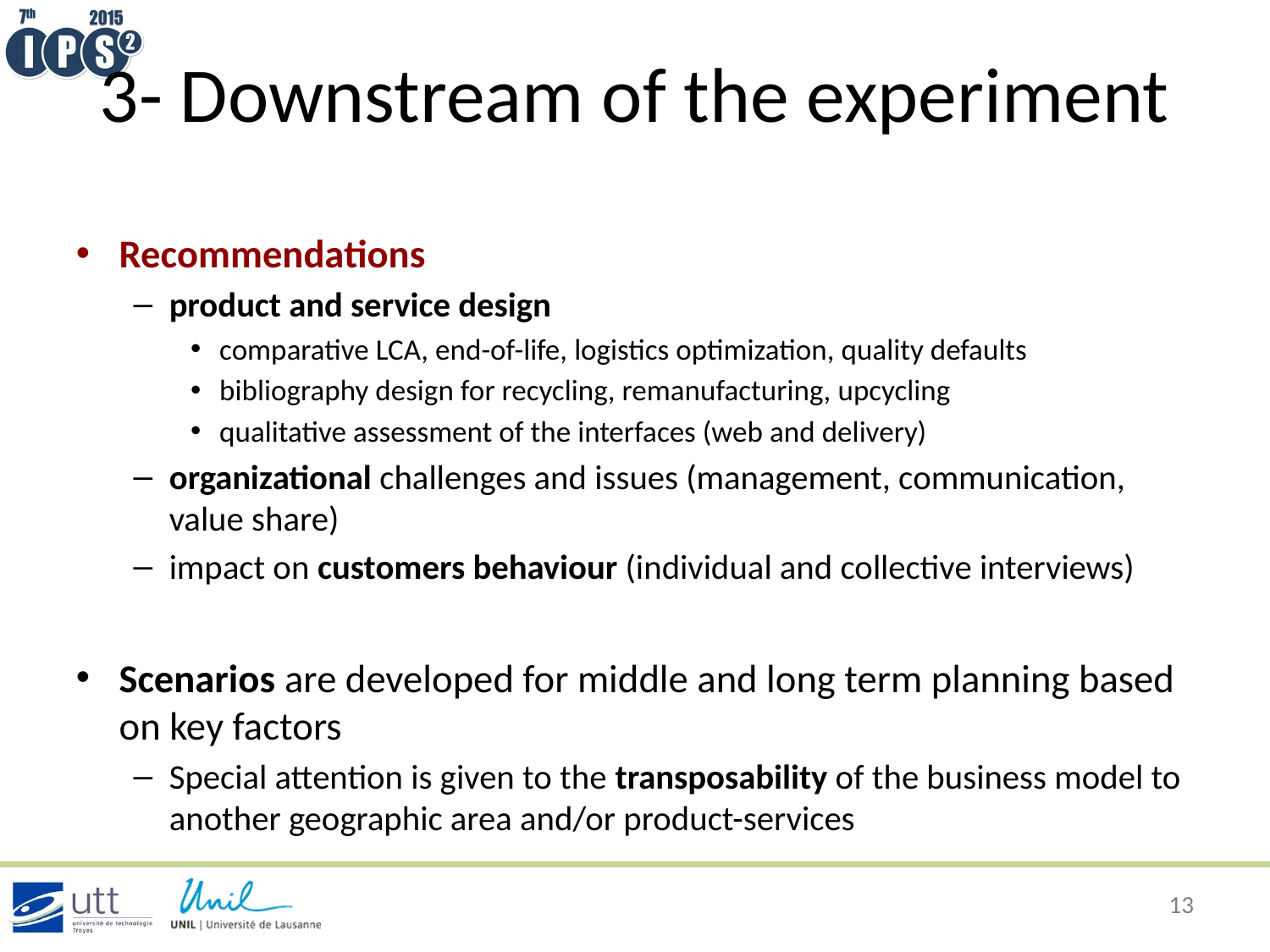

# 3- Downstream of the experiment
Recommendations
product and service design
comparative LCA, end-of-life, logistics optimization, quality defaults
bibliography design for recycling, remanufacturing, upcycling
qualitative assessment of the interfaces (web and delivery)
organizational challenges and issues (management, communication, value share)
impact on customers behaviour (individual and collective interviews)

Scenarios are developed for middle and long term planning based on key factors
Special attention is given to the transposability of the business model to another geographic area and/or product-services

13